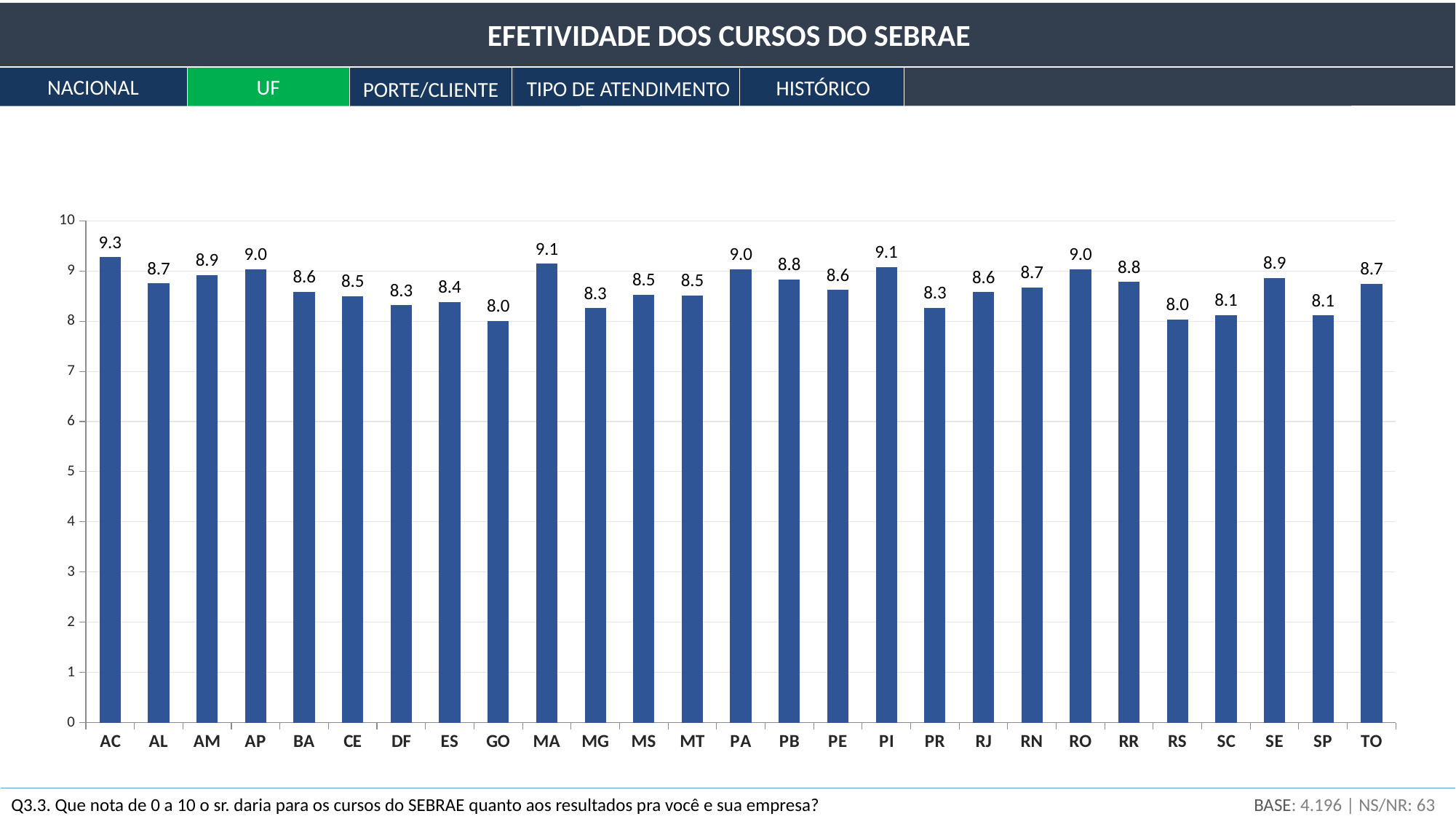

EFETIVIDADE DOS CURSOS DO SEBRAE
NACIONAL
UF
HISTÓRICO
TIPO DE ATENDIMENTO
PORTE/CLIENTE

### Chart

| Category | Sim |
|---|---|
| AC | 9.274313367079115 |
| AL | 8.74936255881605 |
| AM | 8.921404961823848 |
| AP | 9.036135202024806 |
| BA | 8.585540328534123 |
| CE | 8.498672157331411 |
| DF | 8.31743380568937 |
| ES | 8.385362409340681 |
| GO | 7.999246675357274 |
| MA | 9.146878364574993 |
| MG | 8.25496994004783 |
| MS | 8.521417760726479 |
| MT | 8.507119054145589 |
| PA | 9.030877960540154 |
| PB | 8.82886901273064 |
| PE | 8.622363913364048 |
| PI | 9.078552955309695 |
| PR | 8.26710048817623 |
| RJ | 8.577955422293048 |
| RN | 8.667286268515365 |
| RO | 9.02959910592462 |
| RR | 8.779282130451561 |
| RS | 8.032337468834557 |
| SC | 8.12226831006295 |
| SE | 8.858378096292098 |
| SP | 8.111302876624077 |
| TO | 8.74795291280832 |
BASE: 4.196 | NS/NR: 63
Q3.3. Que nota de 0 a 10 o sr. daria para os cursos do SEBRAE quanto aos resultados pra você e sua empresa?